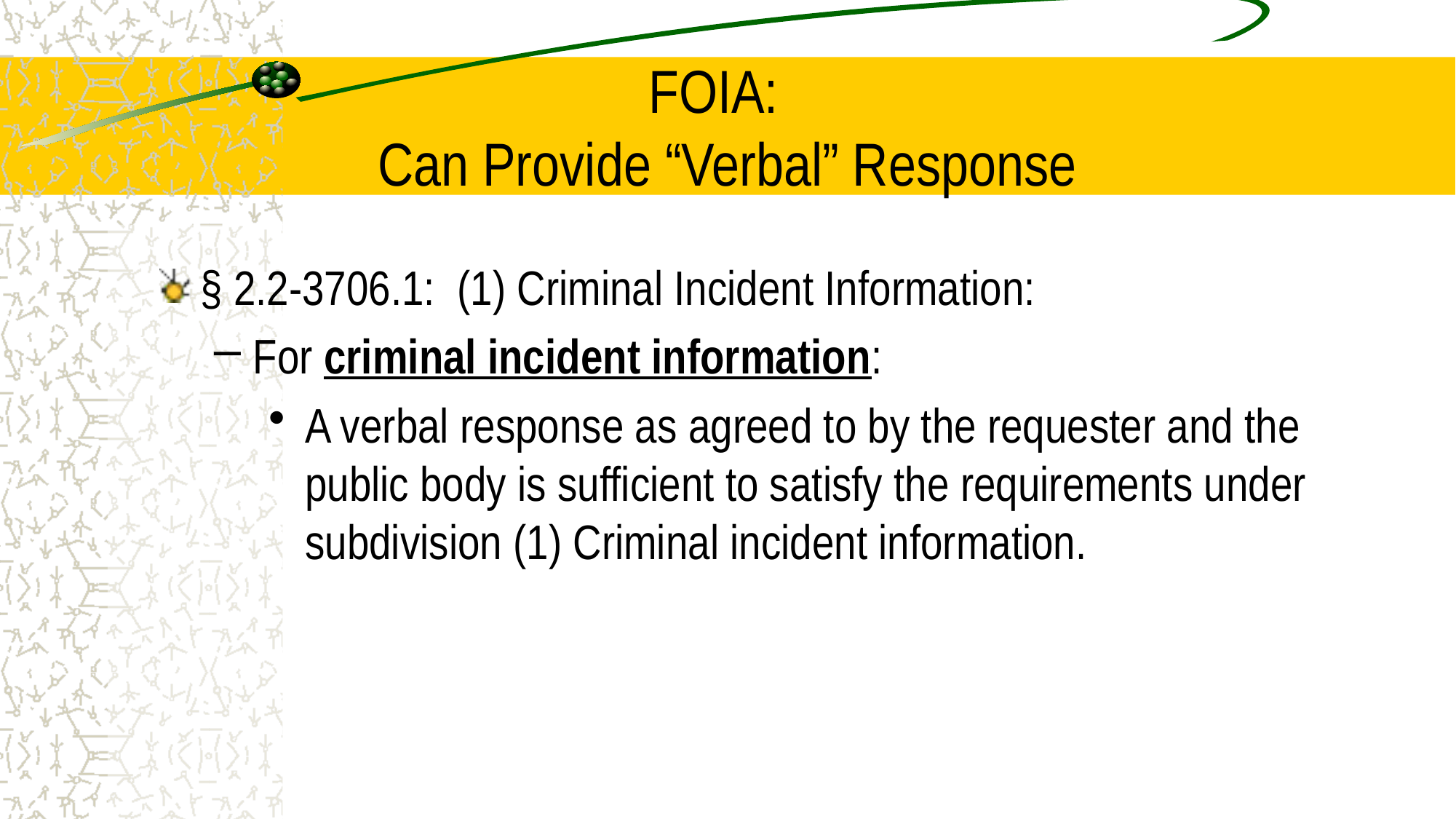

# FOIA: Can Provide “Verbal” Response
§ 2.2-3706.1:  (1) Criminal Incident Information:
For criminal incident information:
A verbal response as agreed to by the requester and the public body is sufficient to satisfy the requirements under subdivision (1) Criminal incident information.